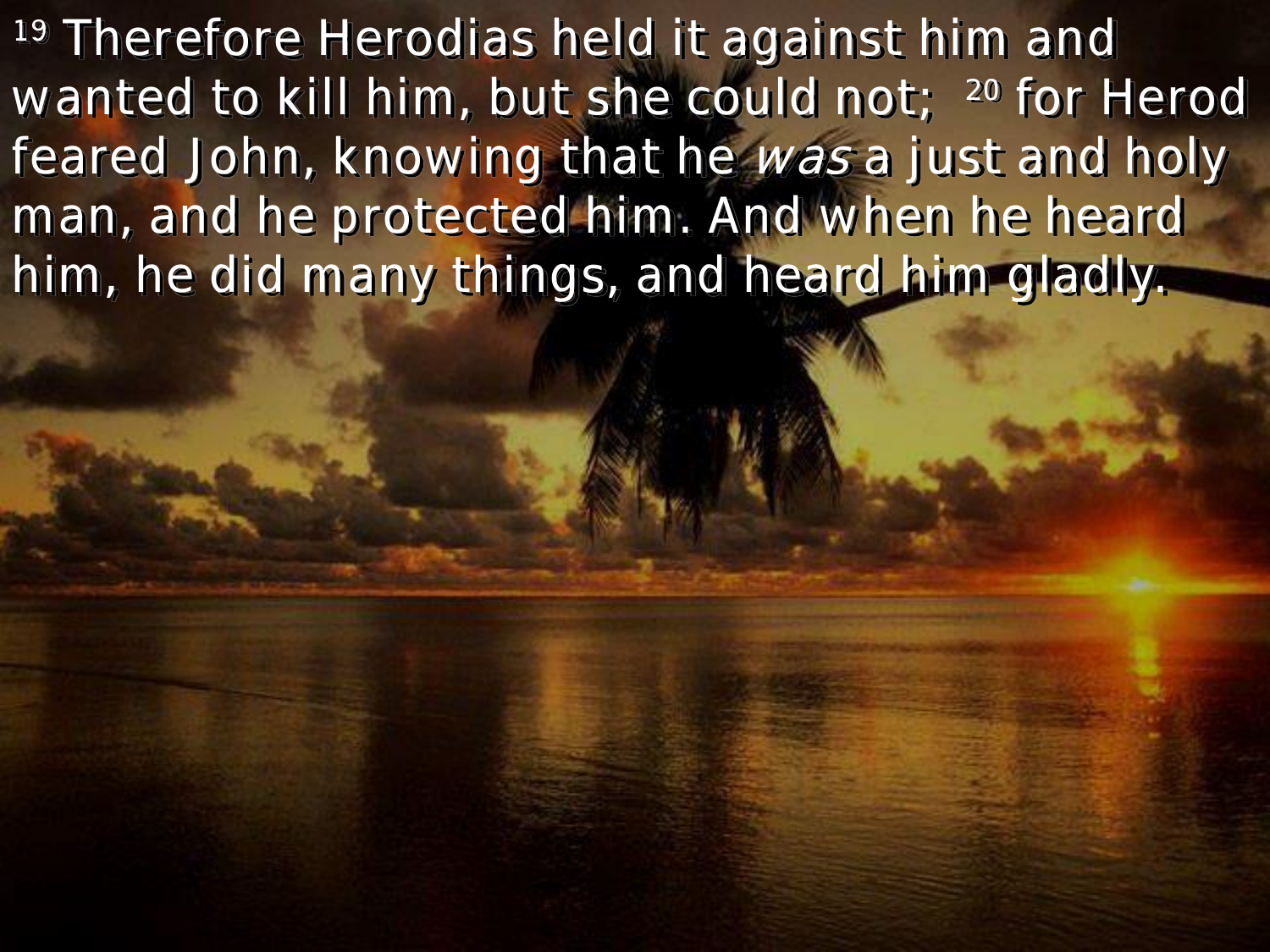

19 Therefore Herodias held it against him and wanted to kill him, but she could not;  20 for Herod feared John, knowing that he was a just and holy man, and he protected him. And when he heard him, he did many things, and heard him gladly.